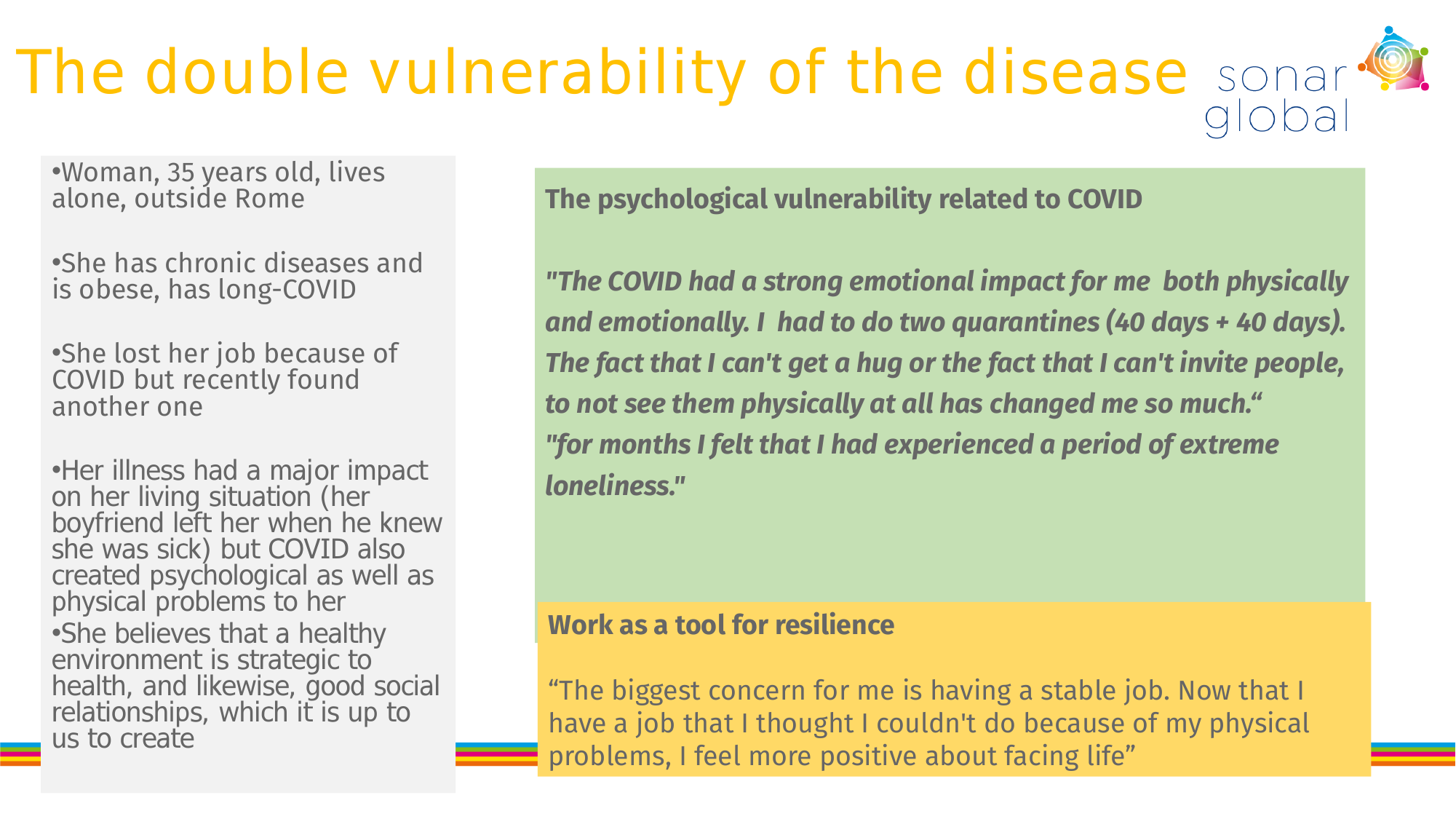

# The double vulnerability of the disease
Woman, 35 years old, lives alone, outside Rome

She has chronic diseases and is obese, has long-COVID

She lost her job because of COVID but recently found another one

Her illness had a major impact on her living situation (her boyfriend left her when he knew she was sick) but COVID also created psychological as well as physical problems to her
She believes that a healthy environment is strategic to health, and likewise, good social relationships, which it is up to us to create

The psychological vulnerability related to COVID

"The COVID had a strong emotional impact for me  both physically and emotionally. I  had to do two quarantines (40 days + 40 days). The fact that I can't get a hug or the fact that I can't invite people, to not see them physically at all has changed me so much.“
"for months I felt that I had experienced a period of extreme loneliness."

Work as a tool for resilience

“The biggest concern for me is having a stable job. Now that I have a job that I thought I couldn't do because of my physical problems, I feel more positive about facing life”
Example footer | February 2019